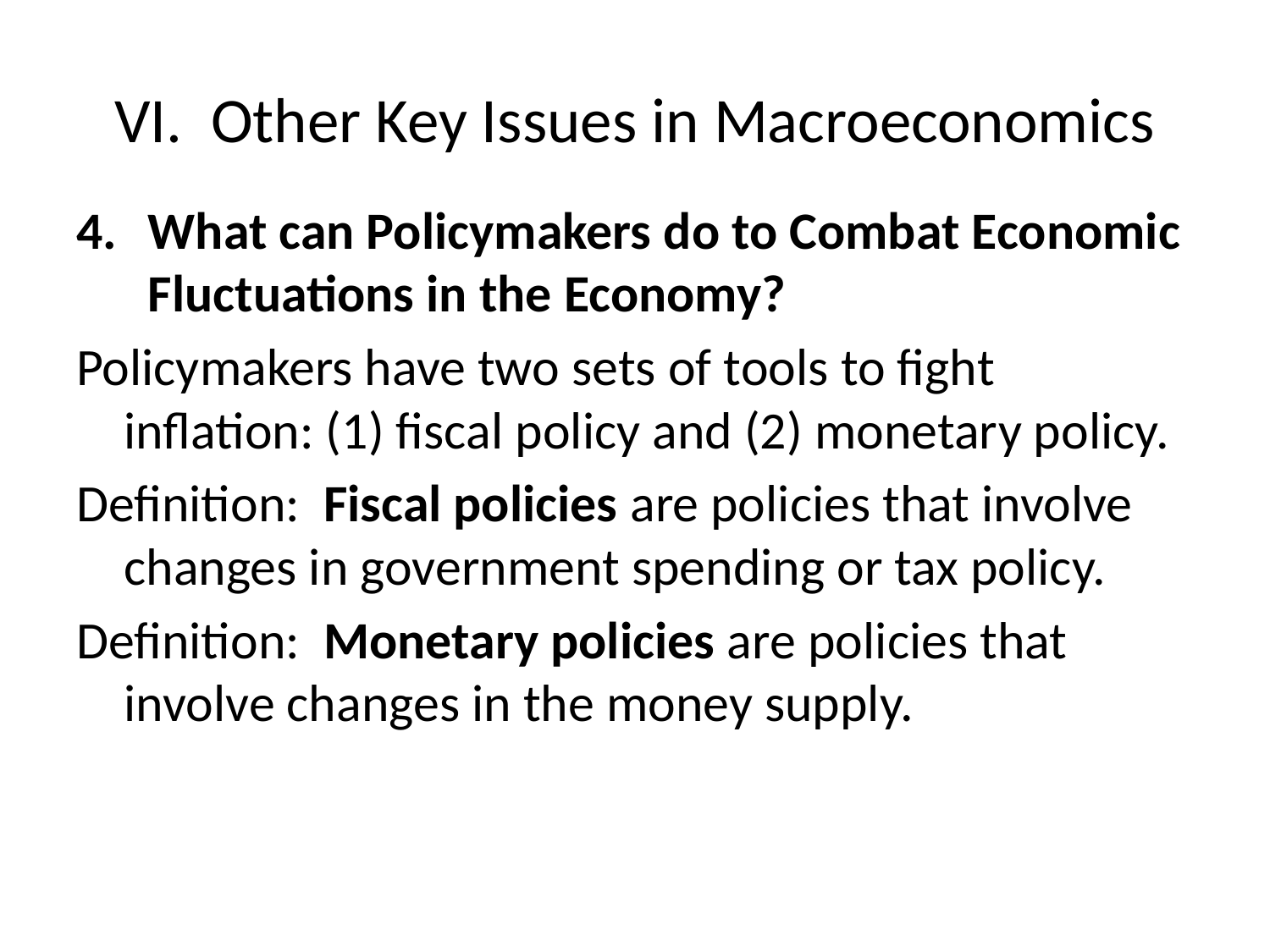

# VI.  Other Key Issues in Macroeconomics
What can Policymakers do to Combat Economic Fluctuations in the Economy?
Policymakers have two sets of tools to fight inflation: (1) fiscal policy and (2) monetary policy.
Definition:  Fiscal policies are policies that involve changes in government spending or tax policy.
Definition:  Monetary policies are policies that involve changes in the money supply.